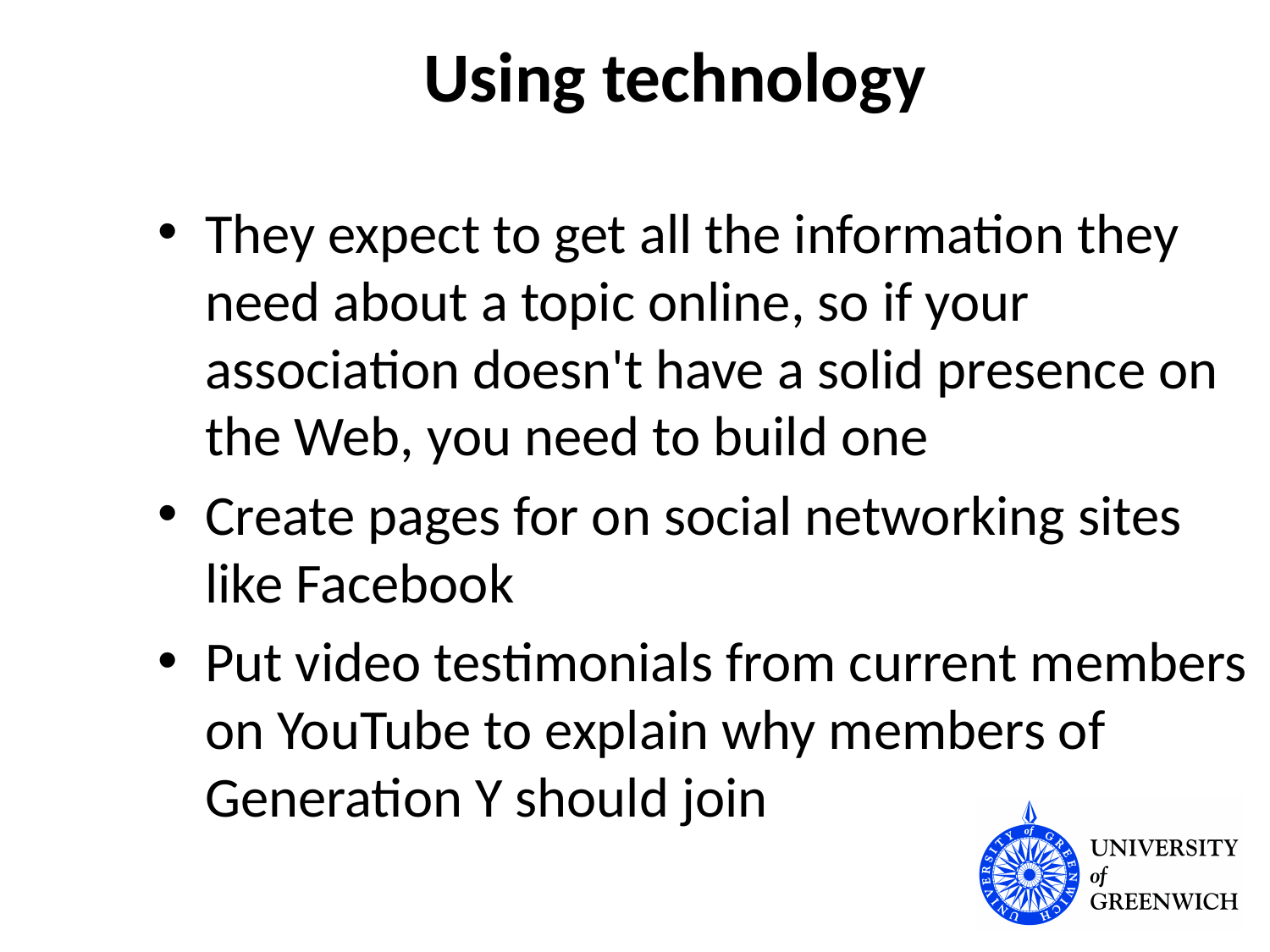

# Using technology
They expect to get all the information they need about a topic online, so if your association doesn't have a solid presence on the Web, you need to build one
Create pages for on social networking sites like Facebook
Put video testimonials from current members on YouTube to explain why members of Generation Y should join